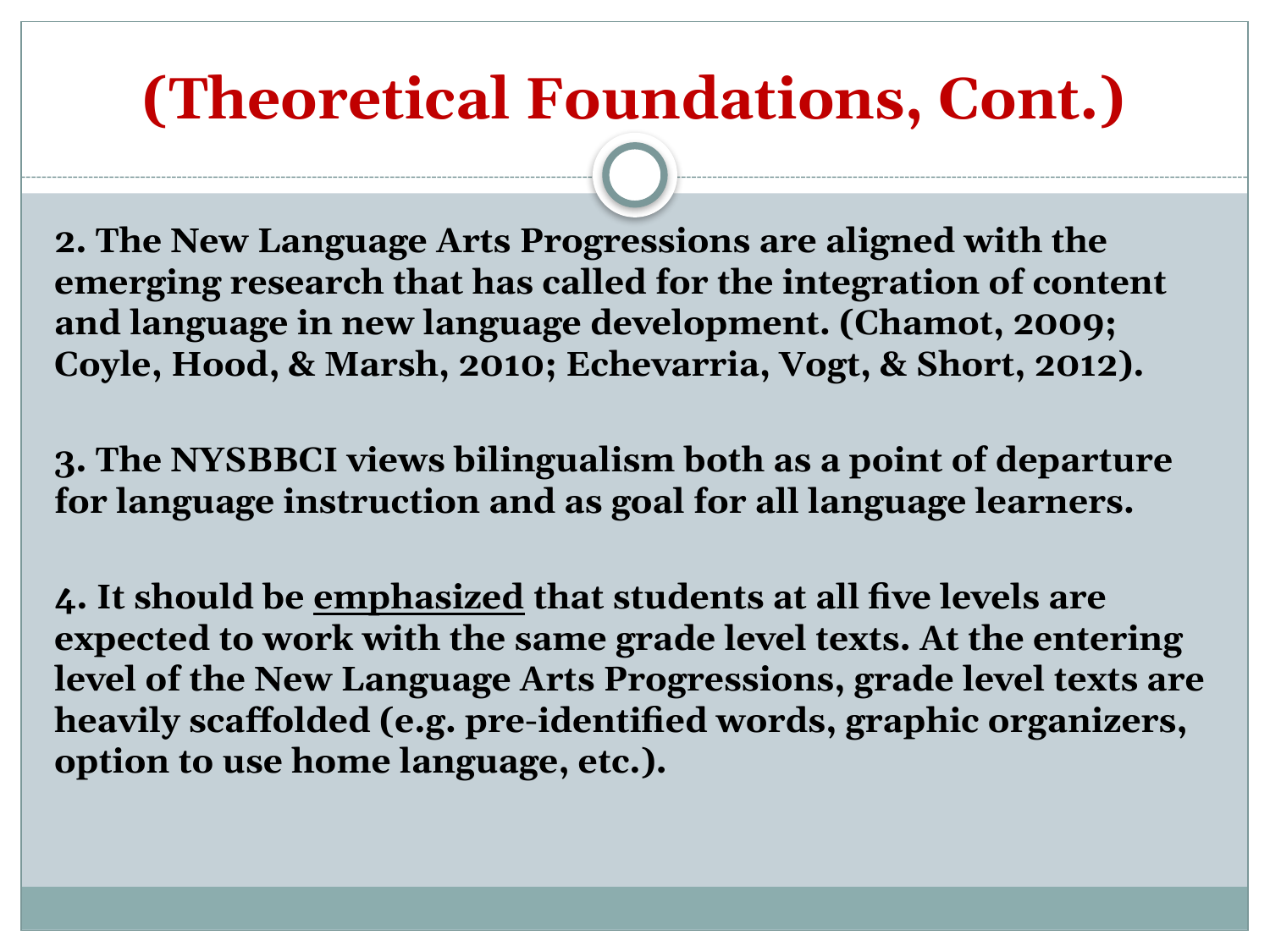

# (Theoretical Foundations, Cont.)
2. The New Language Arts Progressions are aligned with the emerging research that has called for the integration of content and language in new language development. (Chamot, 2009; Coyle, Hood, & Marsh, 2010; Echevarria, Vogt, & Short, 2012).

3. The NYSBBCI views bilingualism both as a point of departure for language instruction and as goal for all language learners.

4. It should be emphasized that students at all five levels are expected to work with the same grade level texts. At the entering level of the New Language Arts Progressions, grade level texts are heavily scaffolded (e.g. pre-identified words, graphic organizers, option to use home language, etc.).